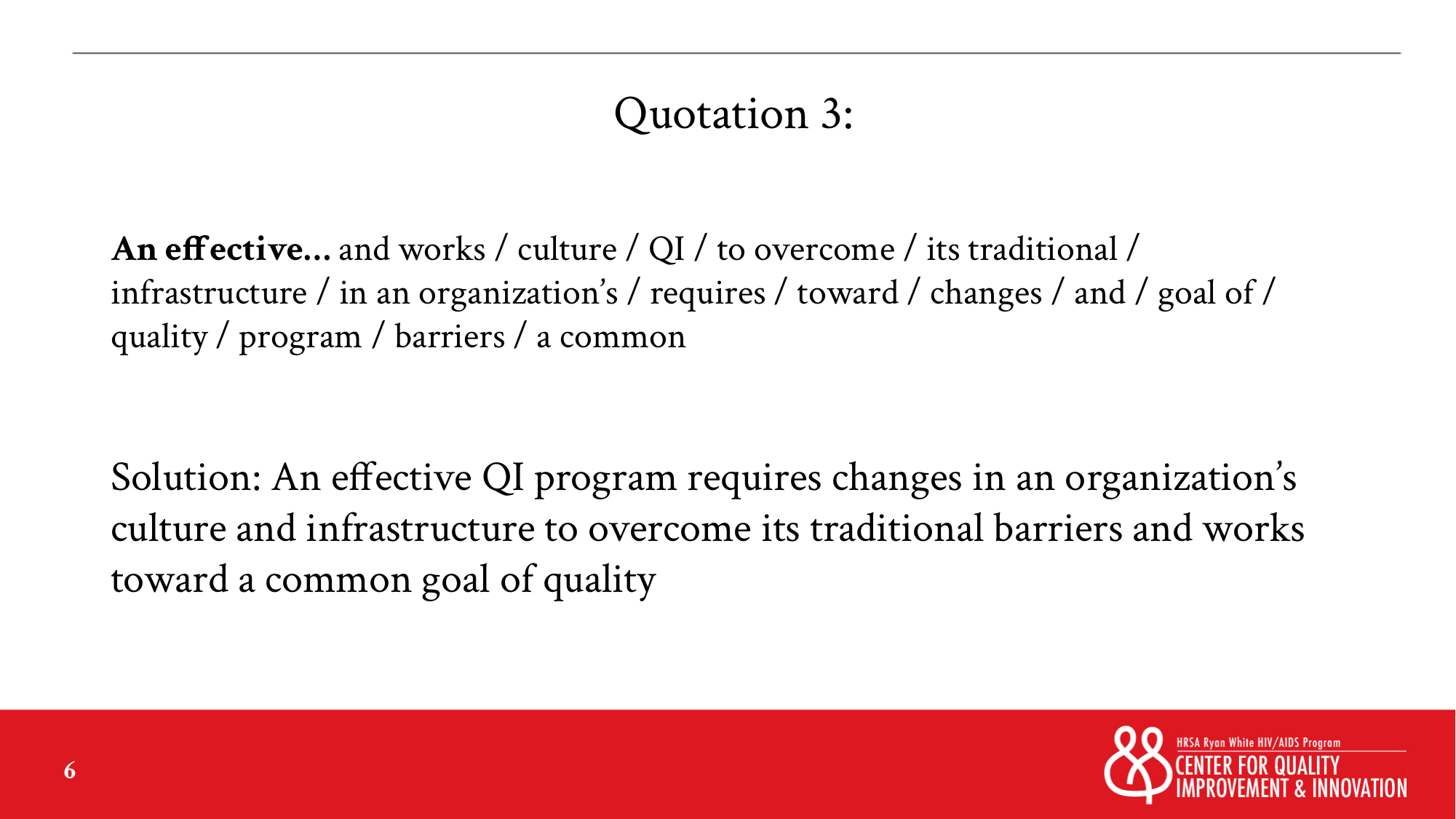

# Quotation 3:
An effective… and works / culture / QI / to overcome / its traditional / infrastructure / in an organization’s / requires / toward / changes / and / goal of / quality / program / barriers / a common

Solution: An effective QI program requires changes in an organization’s culture and infrastructure to overcome its traditional barriers and works toward a common goal of quality